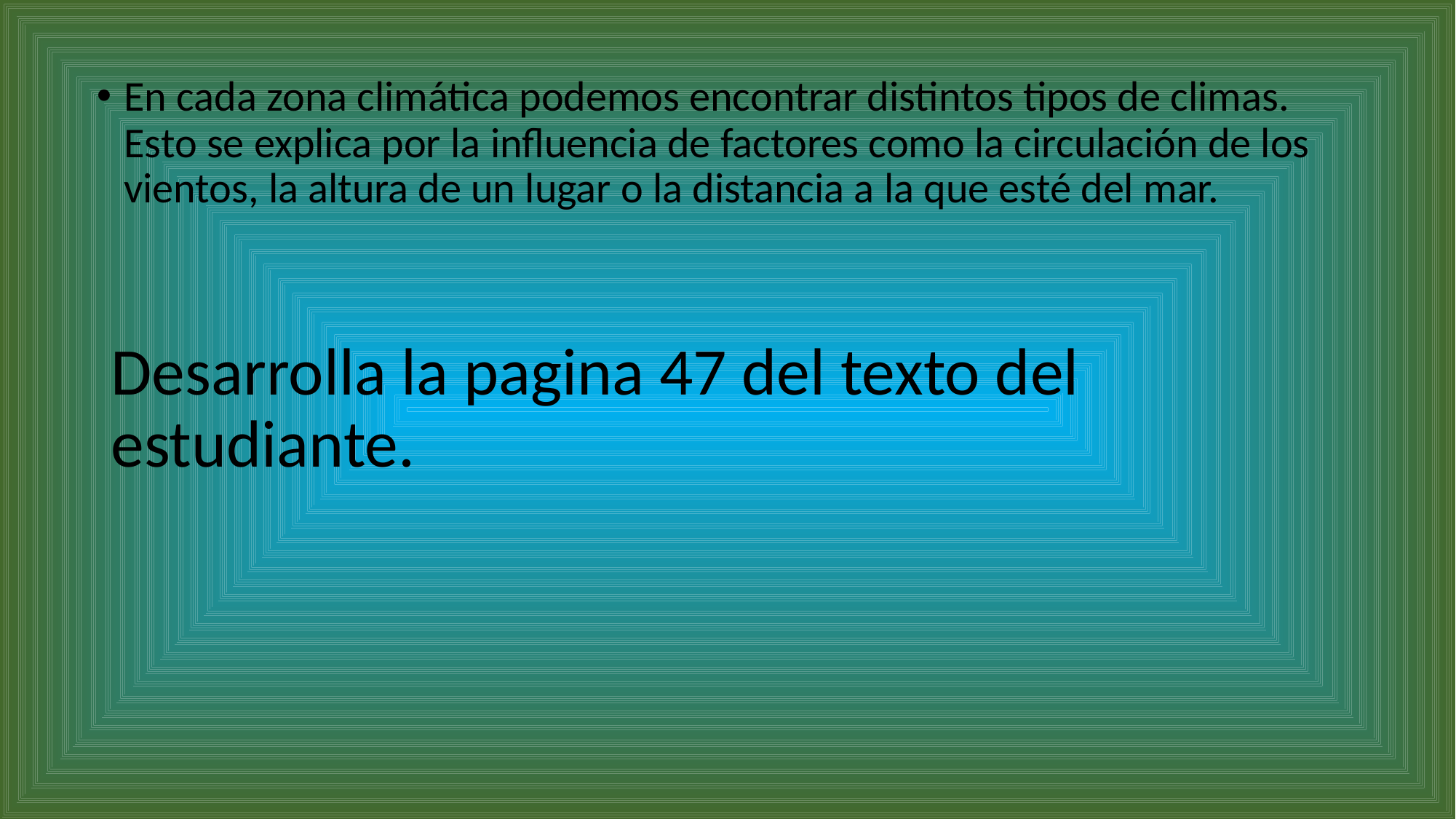

En cada zona climática podemos encontrar distintos tipos de climas. Esto se explica por la influencia de factores como la circulación de los vientos, la altura de un lugar o la distancia a la que esté del mar.

# Desarrolla la pagina 47 del texto del estudiante.